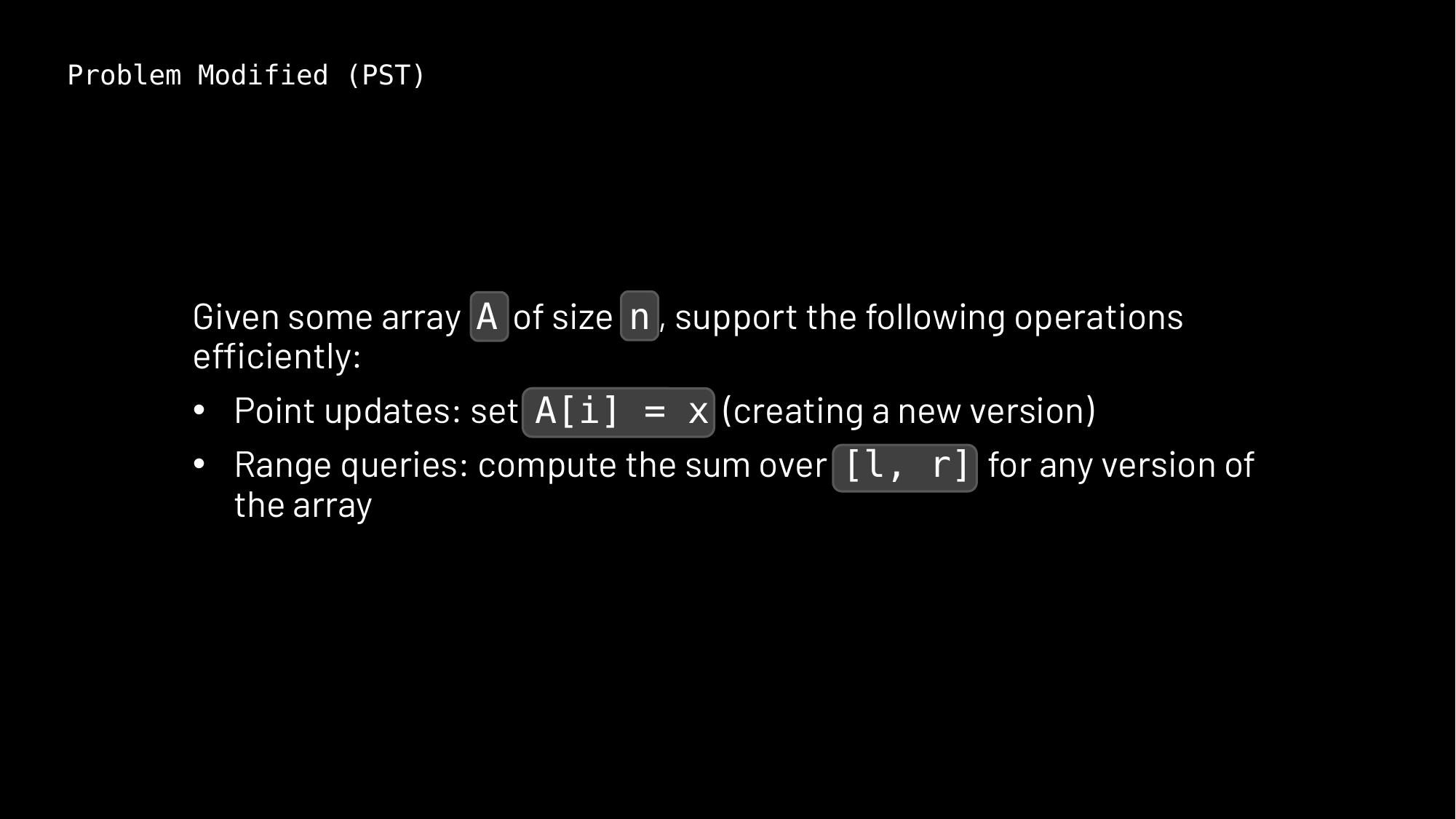

Problem Modified (PST)

Given some array  A  of size  n , support the following operations efficiently:
Point updates: set  A[i] = x  (creating a new version)
Range queries: compute the sum over  [l, r]  for any version of the array